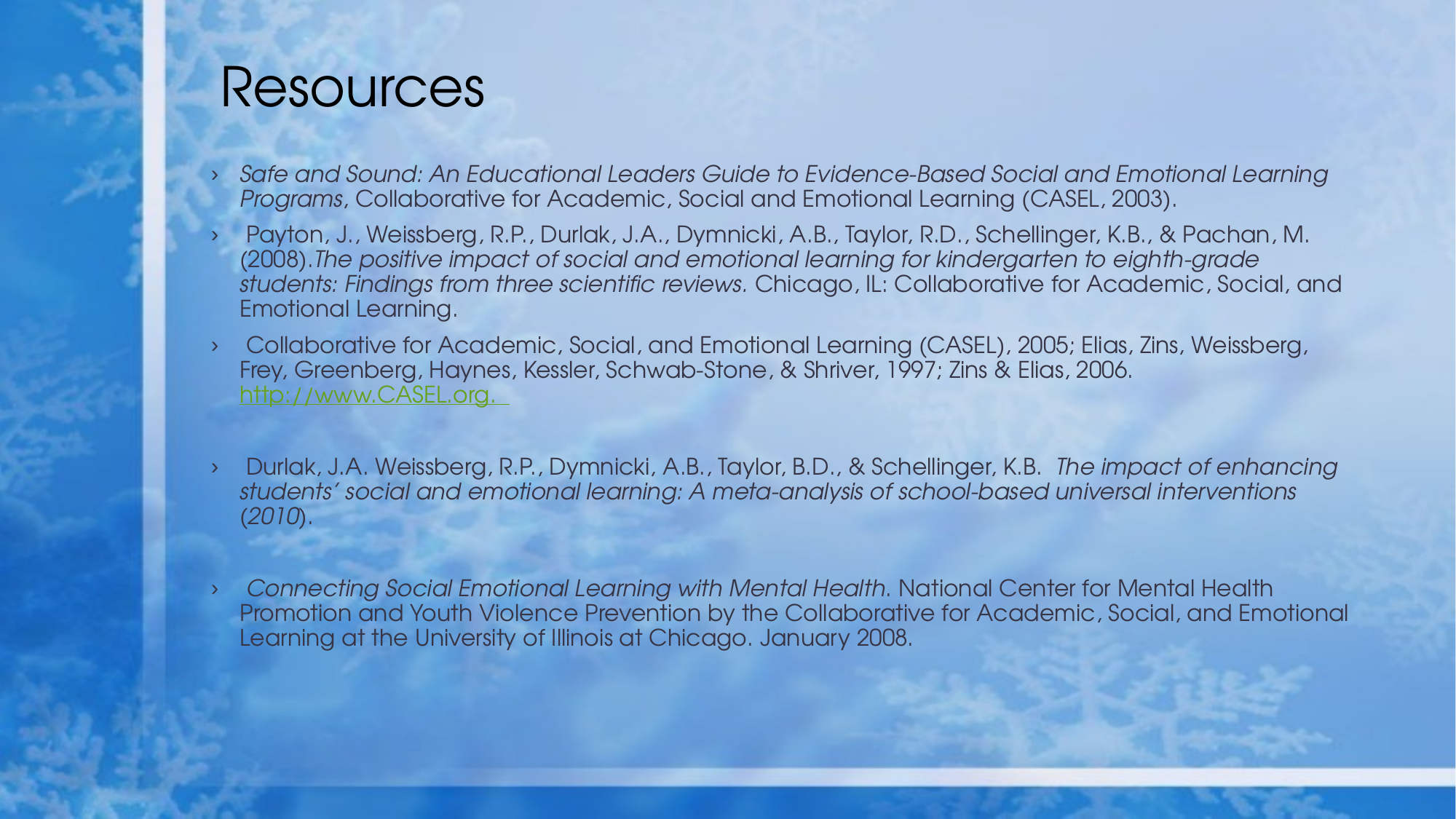

# Resources

Safe and Sound: An Educational Leaders Guide to Evidence-Based Social and Emotional Learning Programs, Collaborative for Academic, Social and Emotional Learning (CASEL, 2003).
 Payton, J., Weissberg, R.P., Durlak, J.A., Dymnicki, A.B., Taylor, R.D., Schellinger, K.B., & Pachan, M. (2008).The positive impact of social and emotional learning for kindergarten to eighth-grade students: Findings from three scientific reviews. Chicago, IL: Collaborative for Academic, Social, and Emotional Learning.
 Collaborative for Academic, Social, and Emotional Learning (CASEL), 2005; Elias, Zins, Weissberg, Frey, Greenberg, Haynes, Kessler, Schwab-Stone, & Shriver, 1997; Zins & Elias, 2006. http://www.CASEL.org.

 Durlak, J.A. Weissberg, R.P., Dymnicki, A.B., Taylor, B.D., & Schellinger, K.B.  The impact of enhancing students’ social and emotional learning: A meta-analysis of school-based universal interventions (2010).

 Connecting Social Emotional Learning with Mental Health. National Center for Mental Health Promotion and Youth Violence Prevention by the Collaborative for Academic, Social, and Emotional Learning at the University of Illinois at Chicago. January 2008.